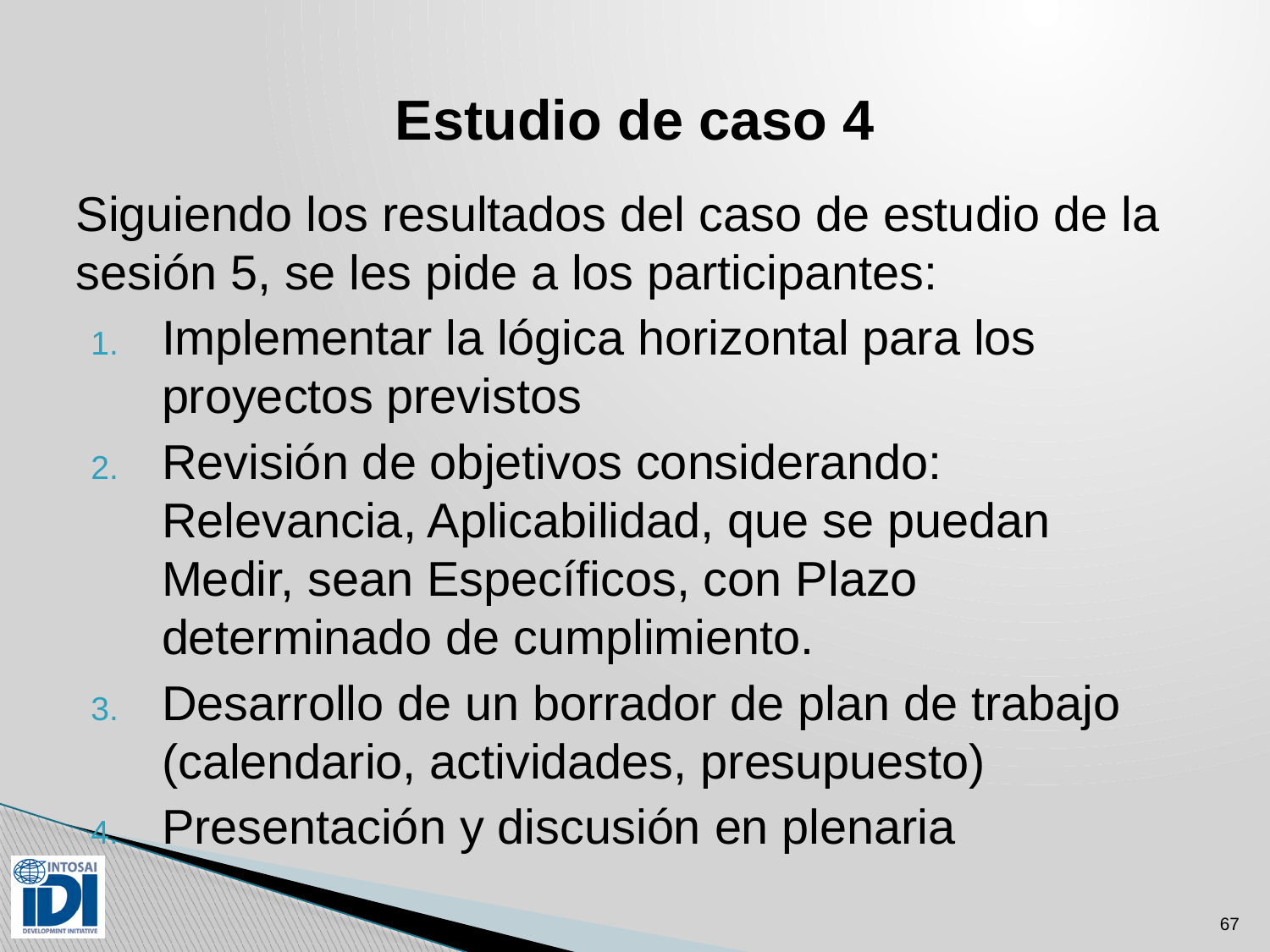

# Estudio de caso 4
Siguiendo los resultados del caso de estudio de la sesión 5, se les pide a los participantes:
Implementar la lógica horizontal para los proyectos previstos
Revisión de objetivos considerando: Relevancia, Aplicabilidad, que se puedan Medir, sean Específicos, con Plazo determinado de cumplimiento.
Desarrollo de un borrador de plan de trabajo (calendario, actividades, presupuesto)
Presentación y discusión en plenaria

67